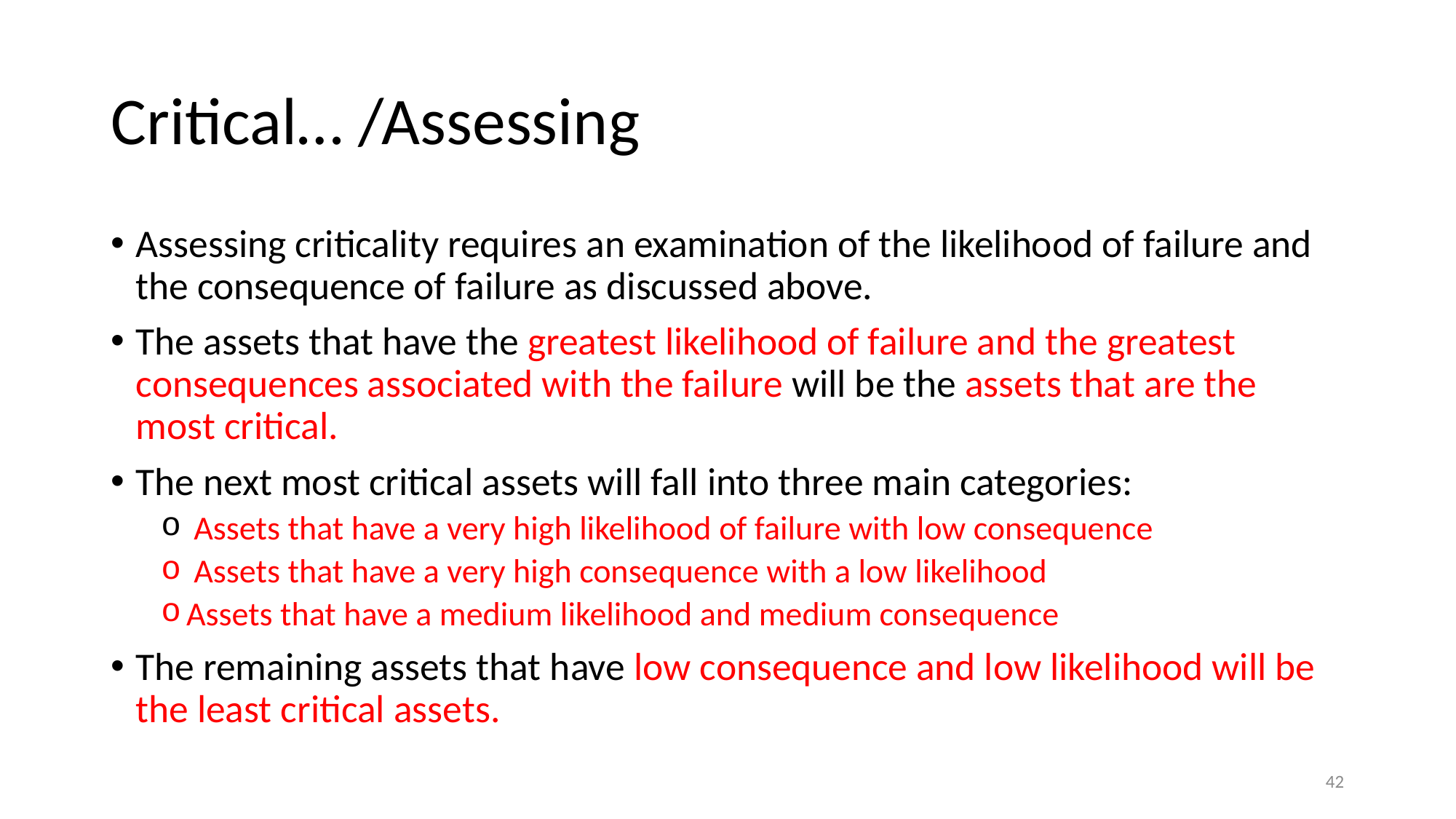

# Critical… /Assessing
Assessing criticality requires an examination of the likelihood of failure and the consequence of failure as discussed above.
The assets that have the greatest likelihood of failure and the greatest consequences associated with the failure will be the assets that are the most critical.
The next most critical assets will fall into three main categories:
 Assets that have a very high likelihood of failure with low consequence
 Assets that have a very high consequence with a low likelihood
Assets that have a medium likelihood and medium consequence
The remaining assets that have low consequence and low likelihood will be the least critical assets.

42